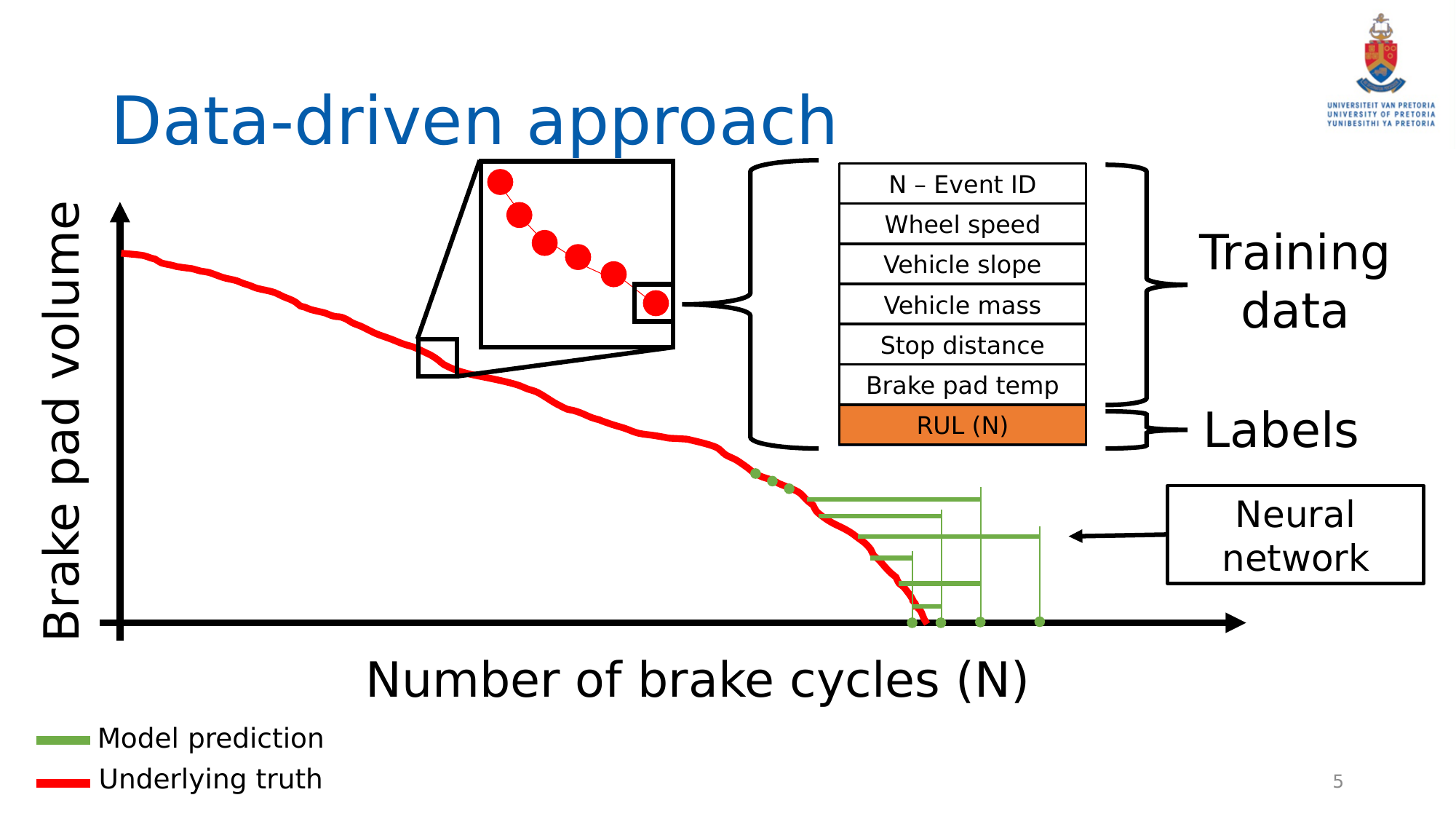

# Data-driven approach

N – Event ID

Wheel speed
Vehicle slope
Vehicle mass
Stop distance
Brake pad temp
RUL (N)

Training data

Brake pad volume
Labels

Neural network

Number of brake cycles (N)
Model prediction
Underlying truth
5